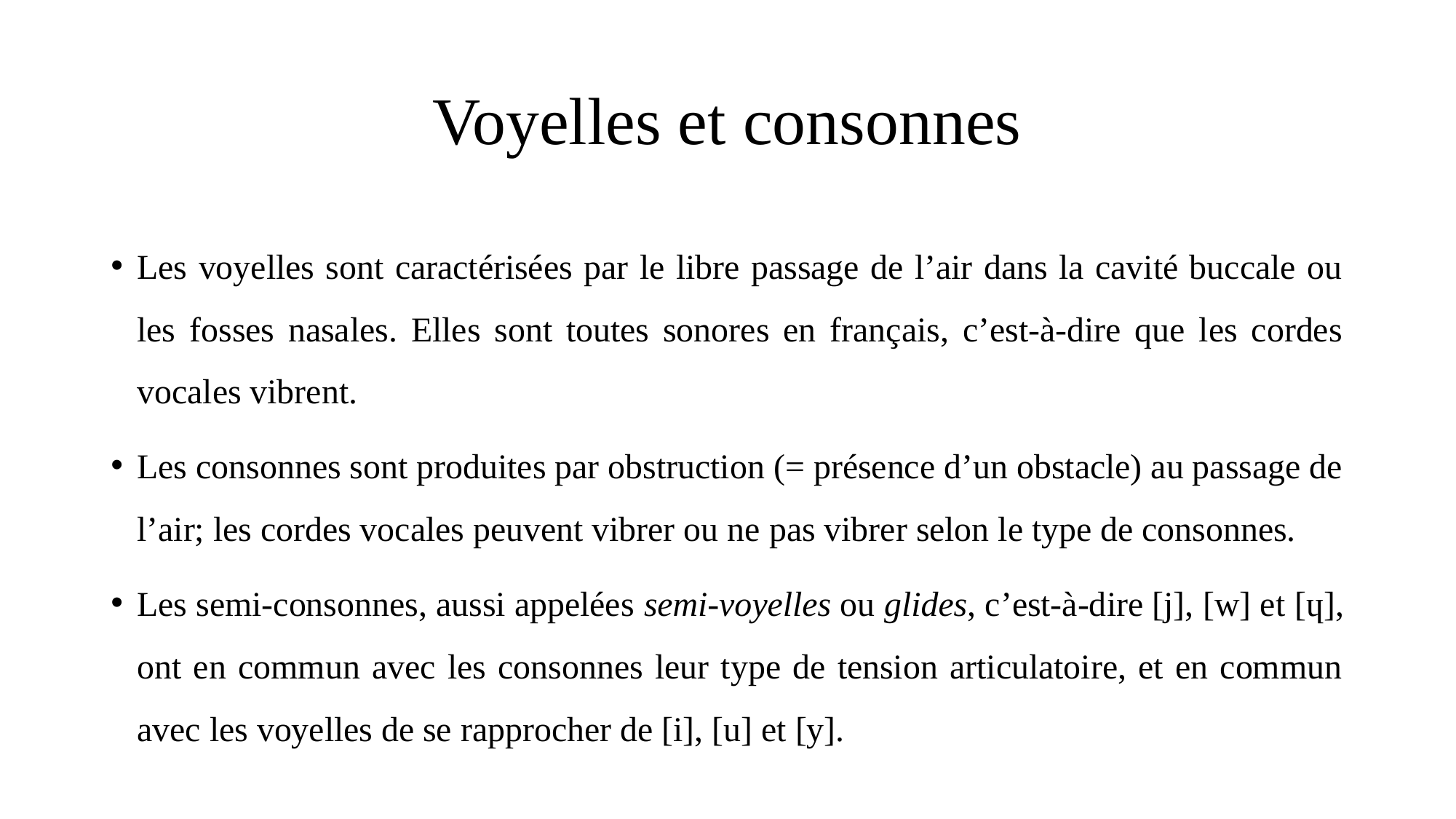

# Voyelles et consonnes
Les voyelles sont caractérisées par le libre passage de l’air dans la cavité buccale ou les fosses nasales. Elles sont toutes sonores en français, c’est-à-dire que les cordes vocales vibrent.
Les consonnes sont produites par obstruction (= présence d’un obstacle) au passage de l’air; les cordes vocales peuvent vibrer ou ne pas vibrer selon le type de consonnes.
Les semi-consonnes, aussi appelées semi-voyelles ou glides, c’est-à-dire [j], [w] et [ɥ], ont en commun avec les consonnes leur type de tension articulatoire, et en commun avec les voyelles de se rapprocher de [i], [u] et [y].